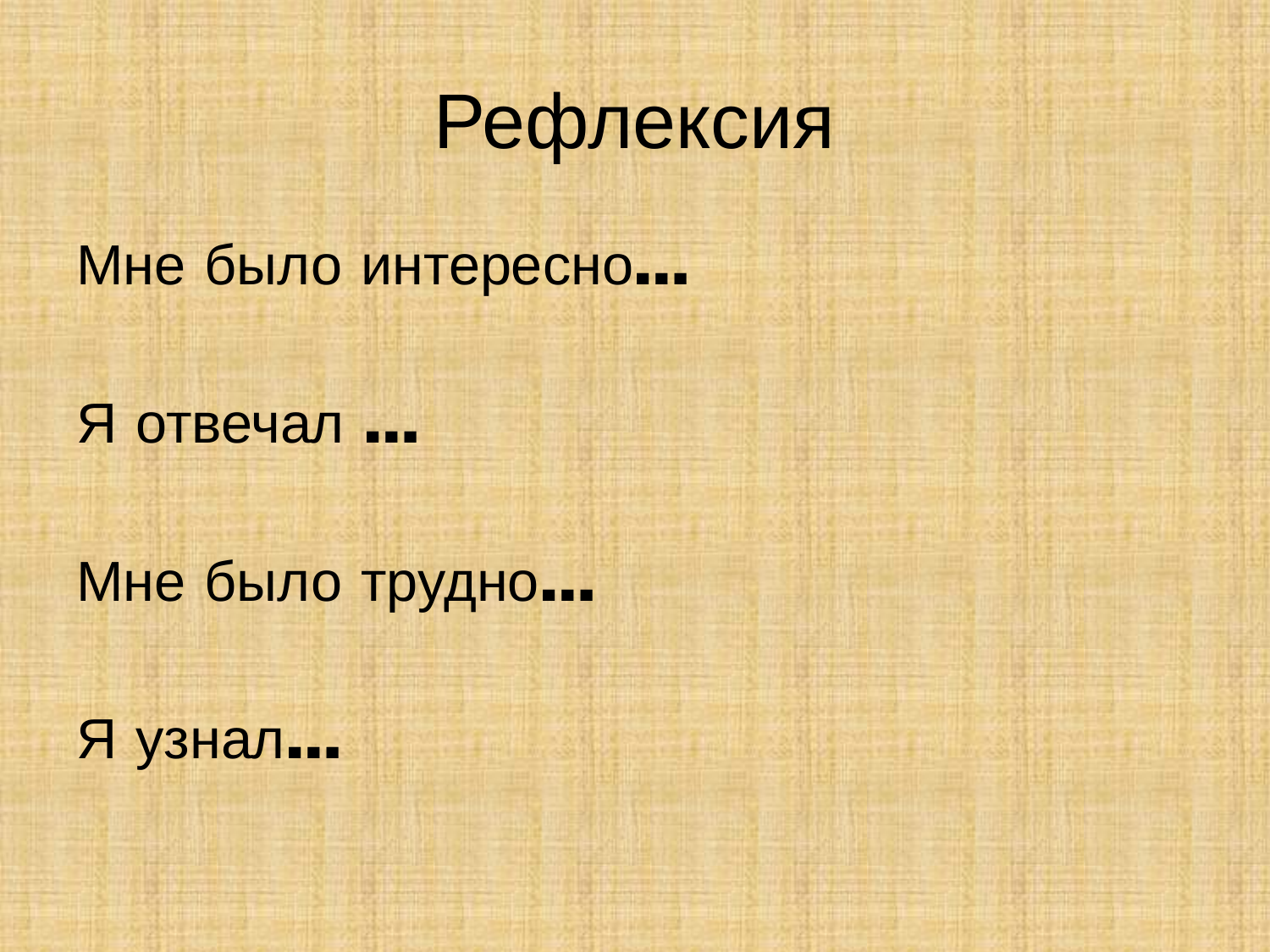

# Рефлексия
Мне было интересно…

Я отвечал …

Мне было трудно…

Я узнал…